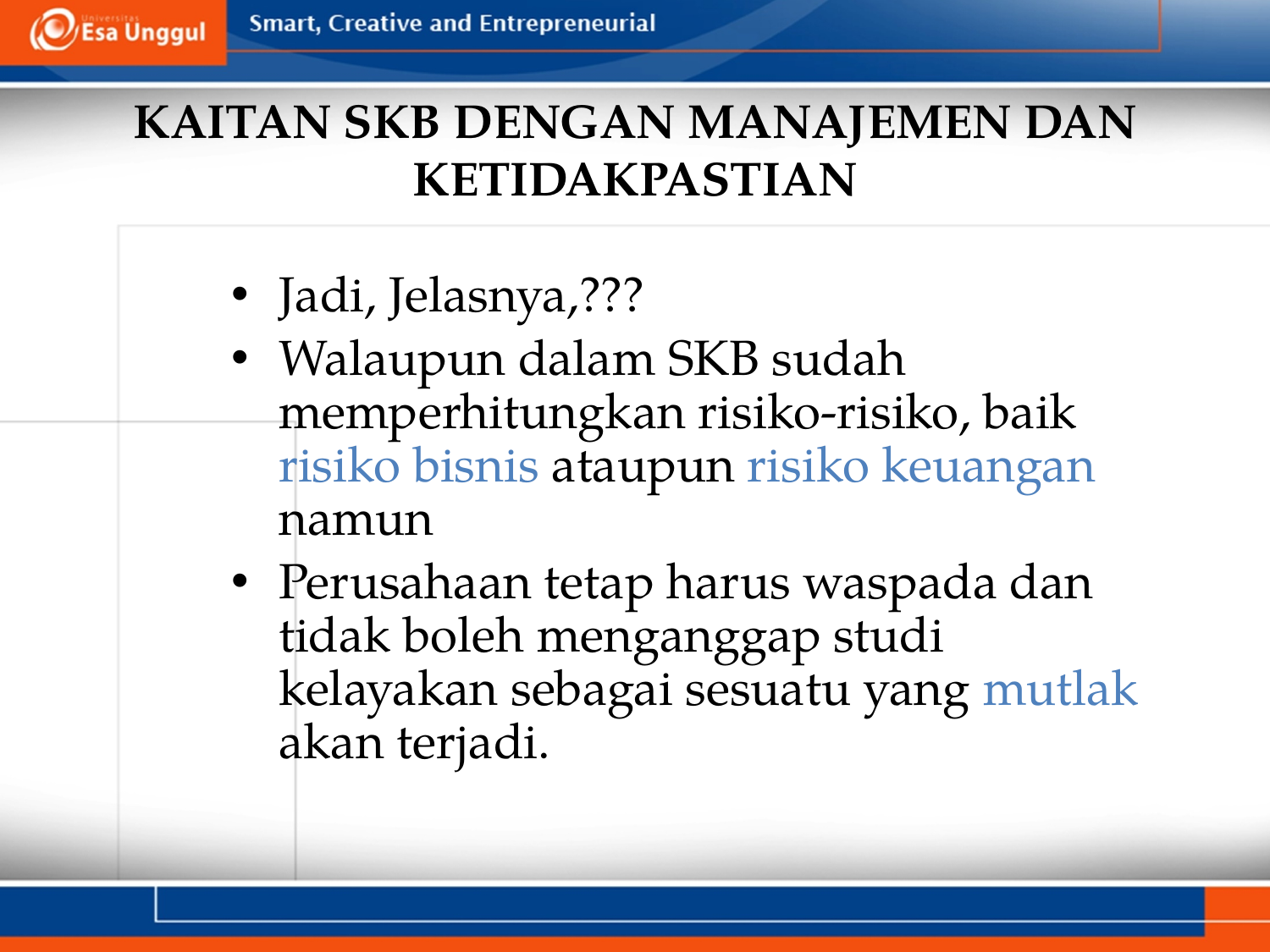

# KAITAN SKB DENGAN MANAJEMEN DAN KETIDAKPASTIAN
Jadi, Jelasnya,???
Walaupun dalam SKB sudah memperhitungkan risiko-risiko, baik risiko bisnis ataupun risiko keuangan namun
Perusahaan tetap harus waspada dan tidak boleh menganggap studi kelayakan sebagai sesuatu yang mutlak akan terjadi.